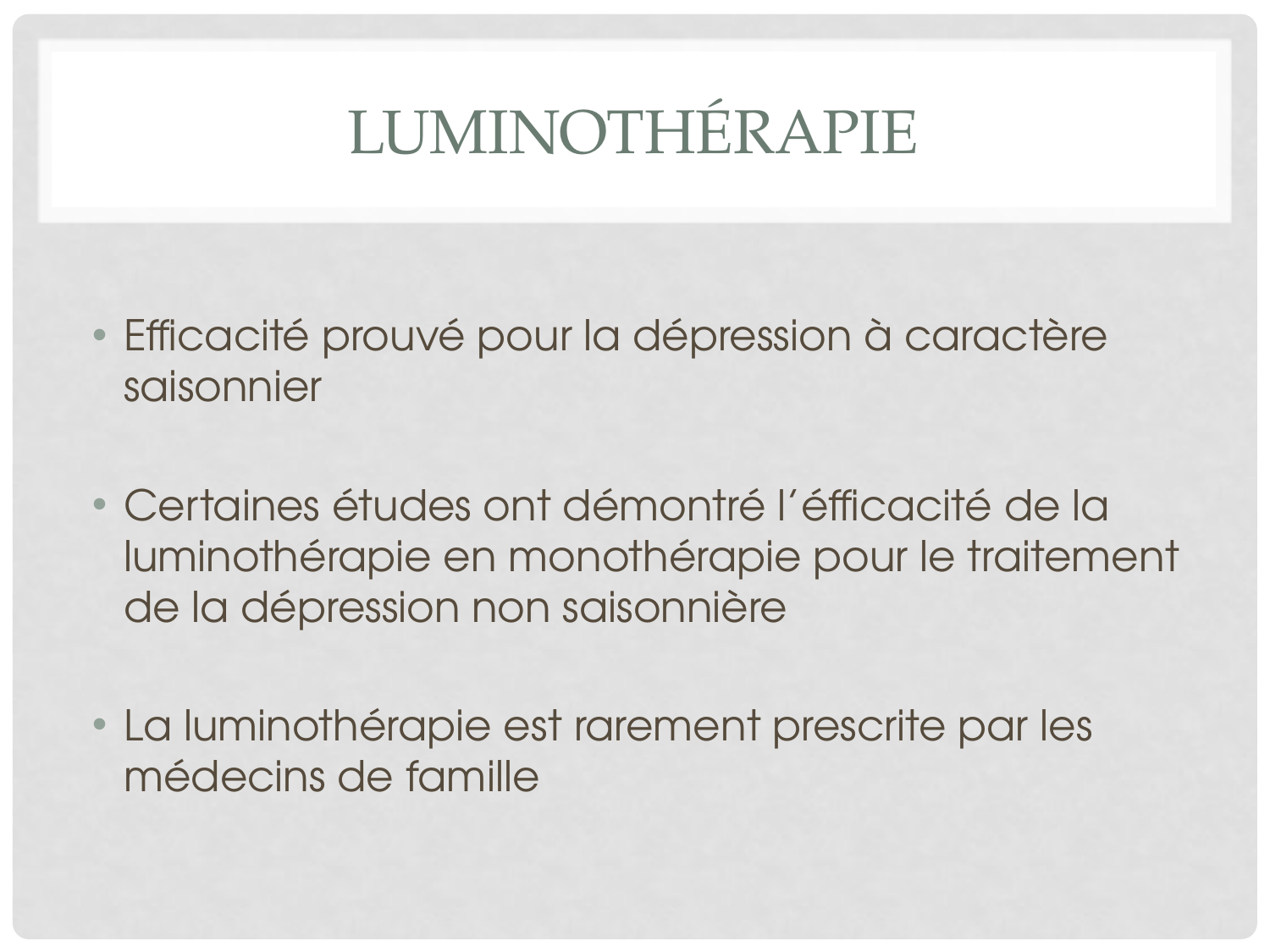

# Luminothérapie

Efficacité prouvé pour la dépression à caractère saisonnier

Certaines études ont démontré l’éfficacité de la luminothérapie en monothérapie pour le traitement de la dépression non saisonnière

La luminothérapie est rarement prescrite par les médecins de famille